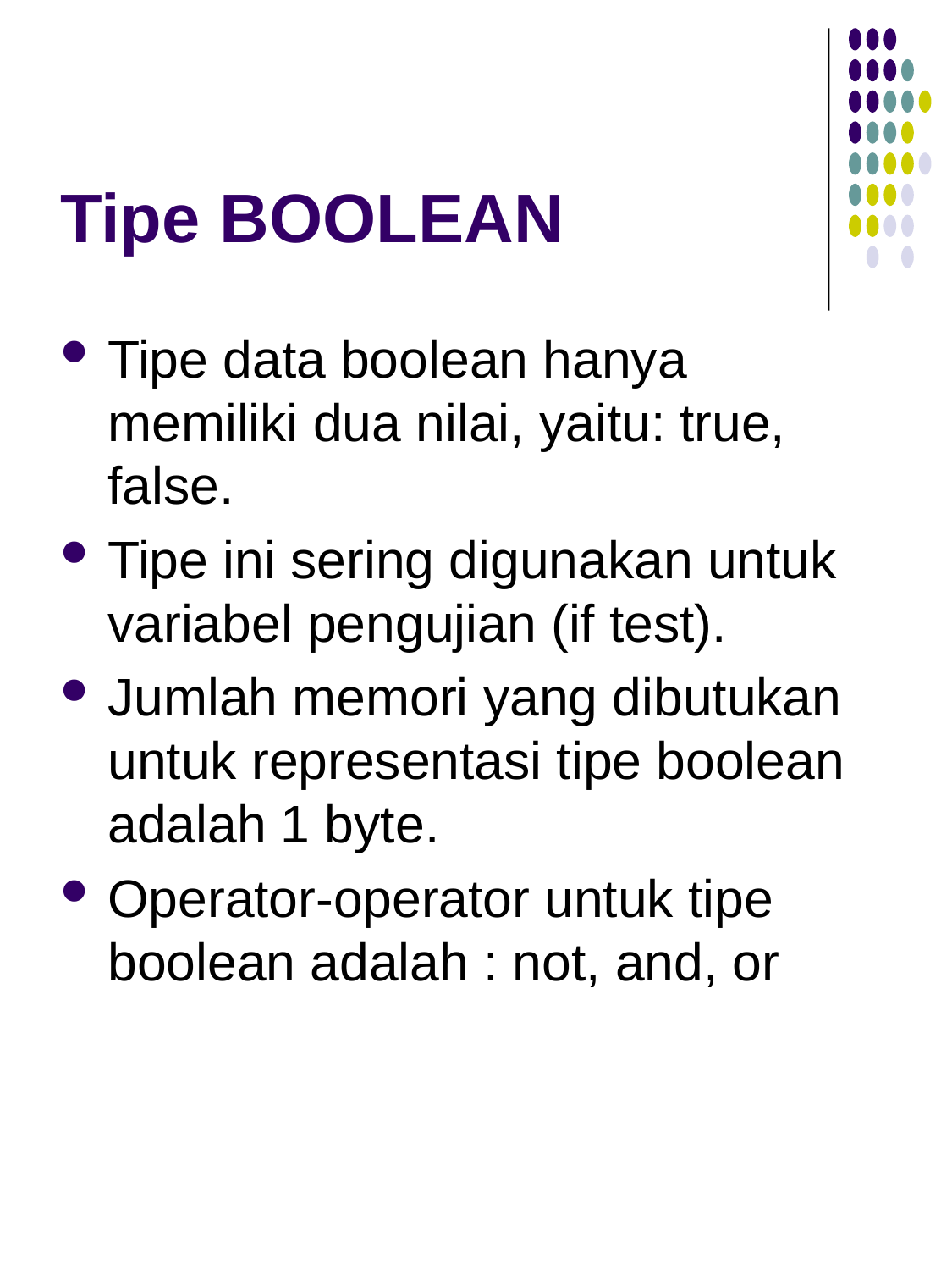

# Tipe BOOLEAN
Tipe data boolean hanya memiliki dua nilai, yaitu: true, false.
Tipe ini sering digunakan untuk variabel pengujian (if test).
Jumlah memori yang dibutukan untuk representasi tipe boolean adalah 1 byte.
Operator-operator untuk tipe boolean adalah : not, and, or